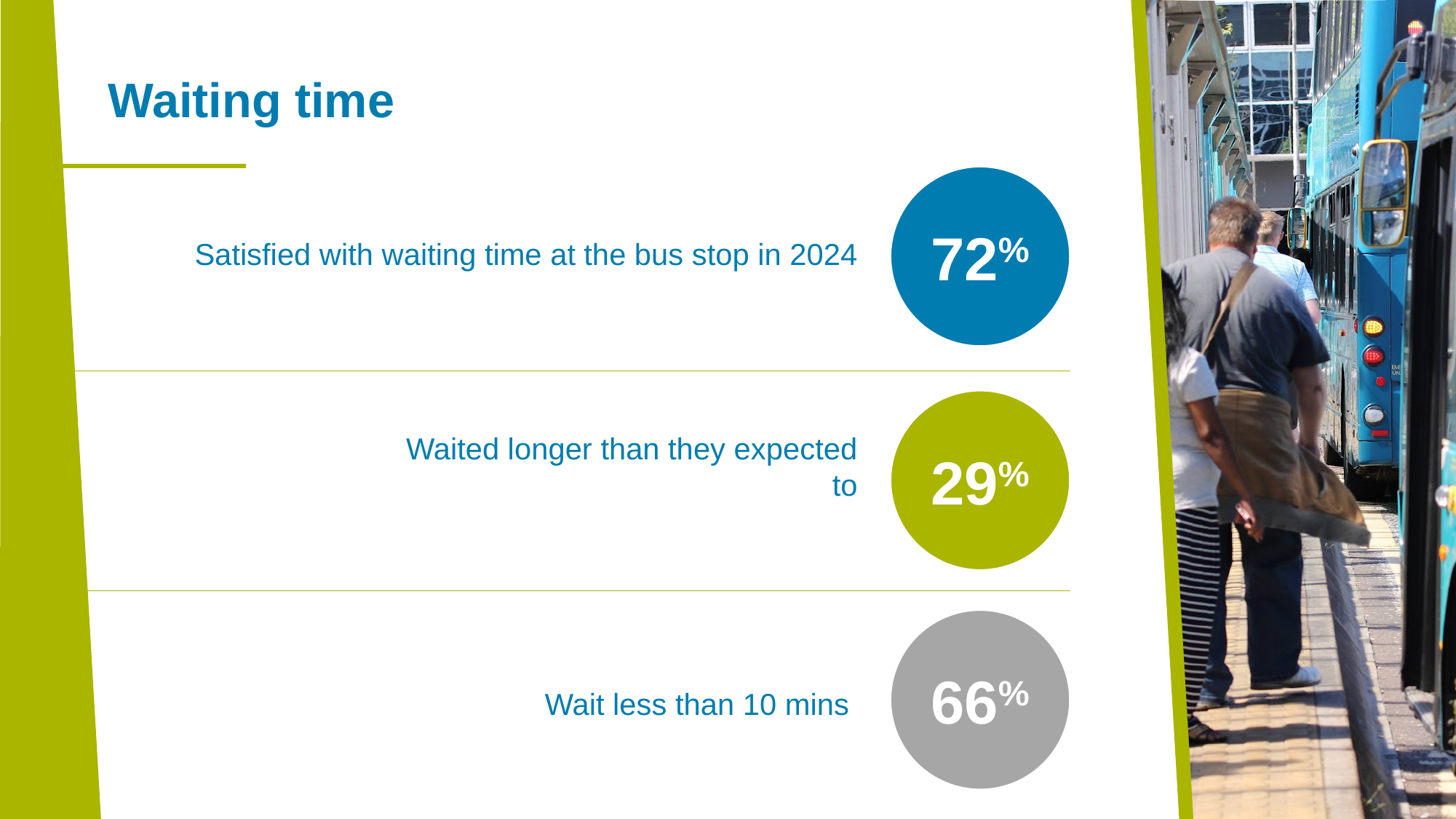

Waiting time
72%
Satisfied with waiting time at the bus stop in 2024
29%
Waited longer than they expected to
66%
Wait less than 10 mins